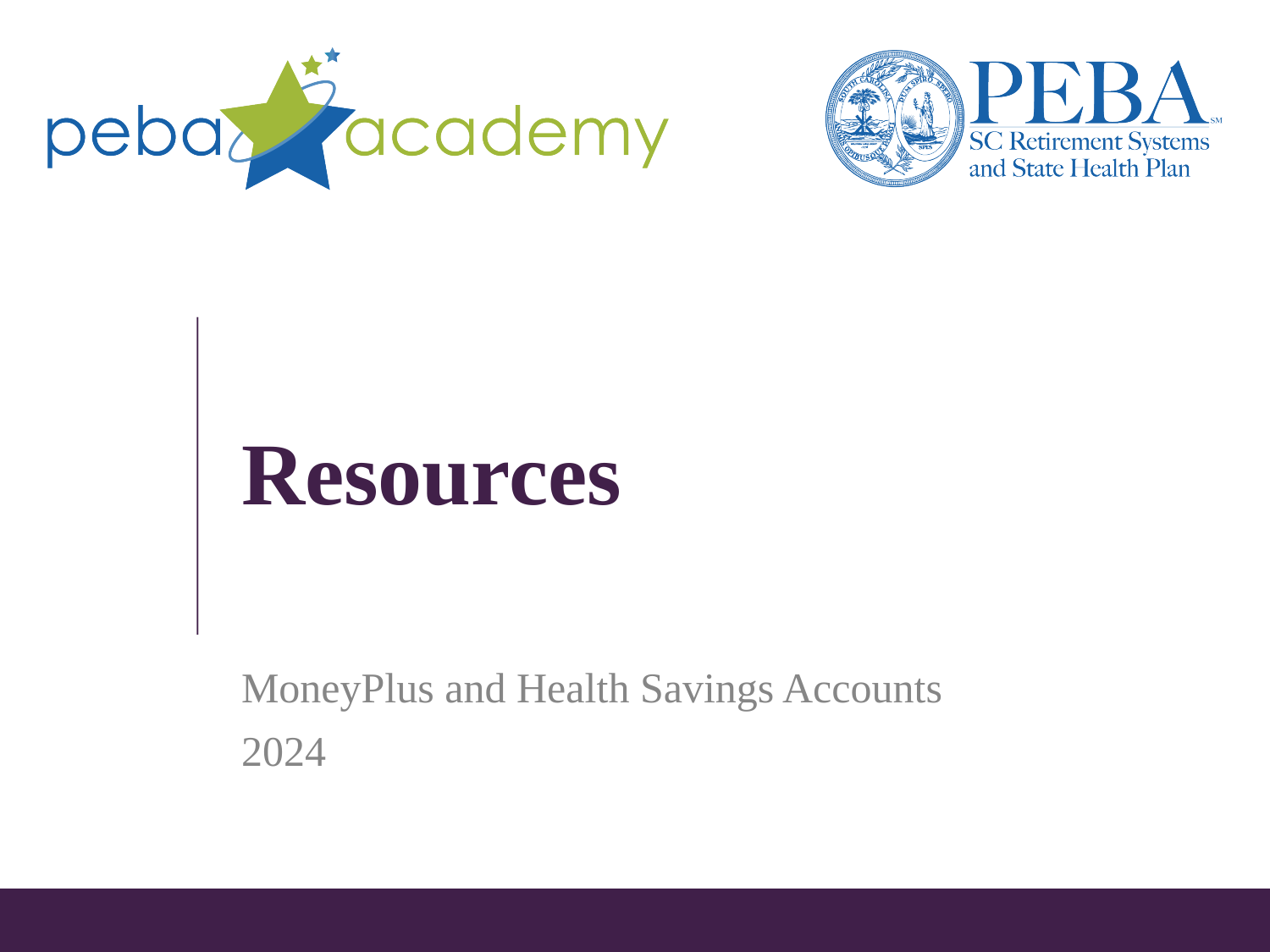

# Resources
MoneyPlus and Health Savings Accounts
2024